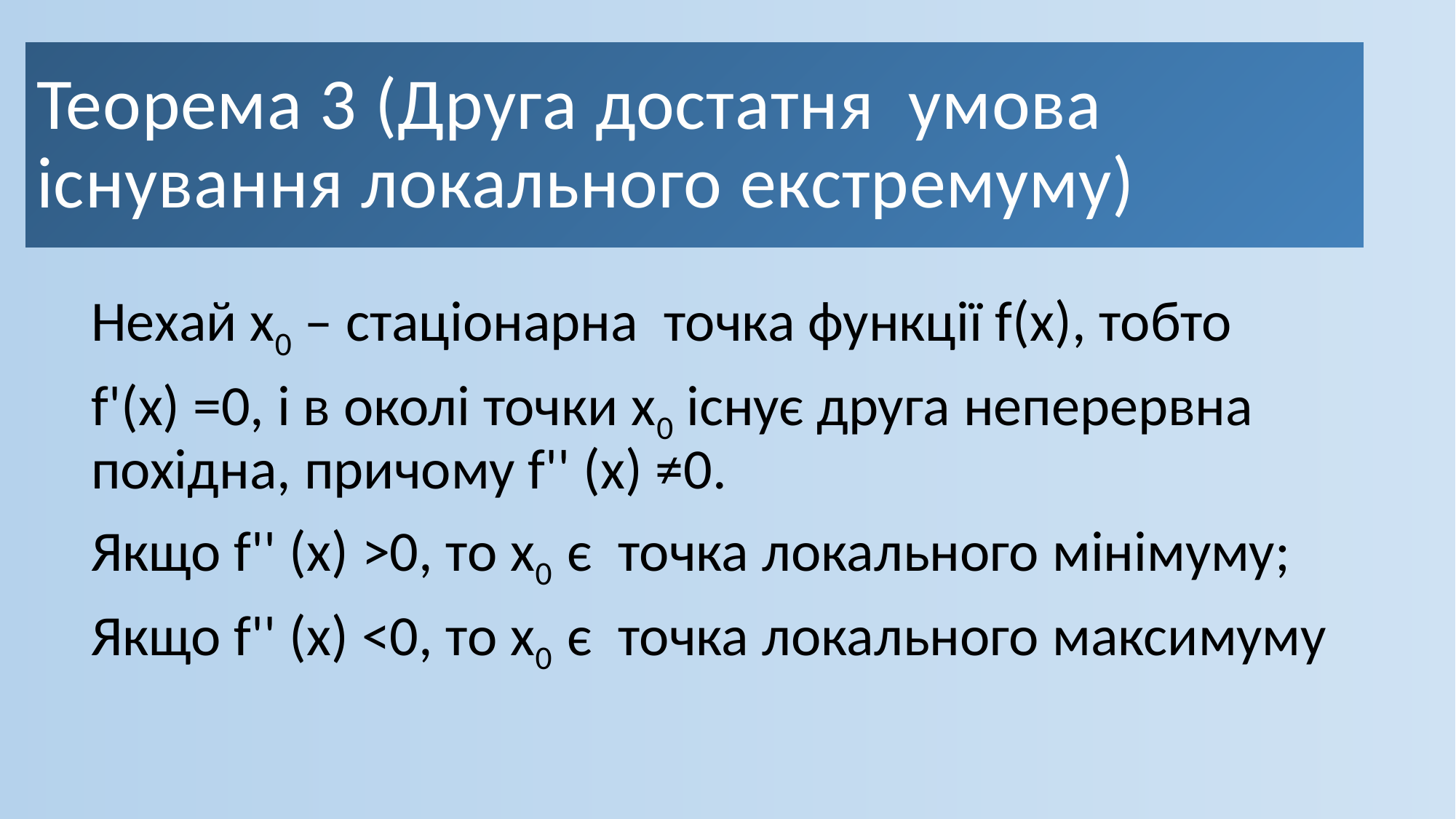

# Теорема 3 (Друга достатня  умова існування локального екстремуму)

Нехай х0 – стаціонарна  точка функції f(x), тобто
f'(х) =0, і в околі точки х0 існує друга неперервна похідна, причому f'' (х) ≠0.
Якщо f'' (х) >0, то х0  є  точка локального мінімуму;
Якщо f'' (х) <0, то х0  є  точка локального максимуму